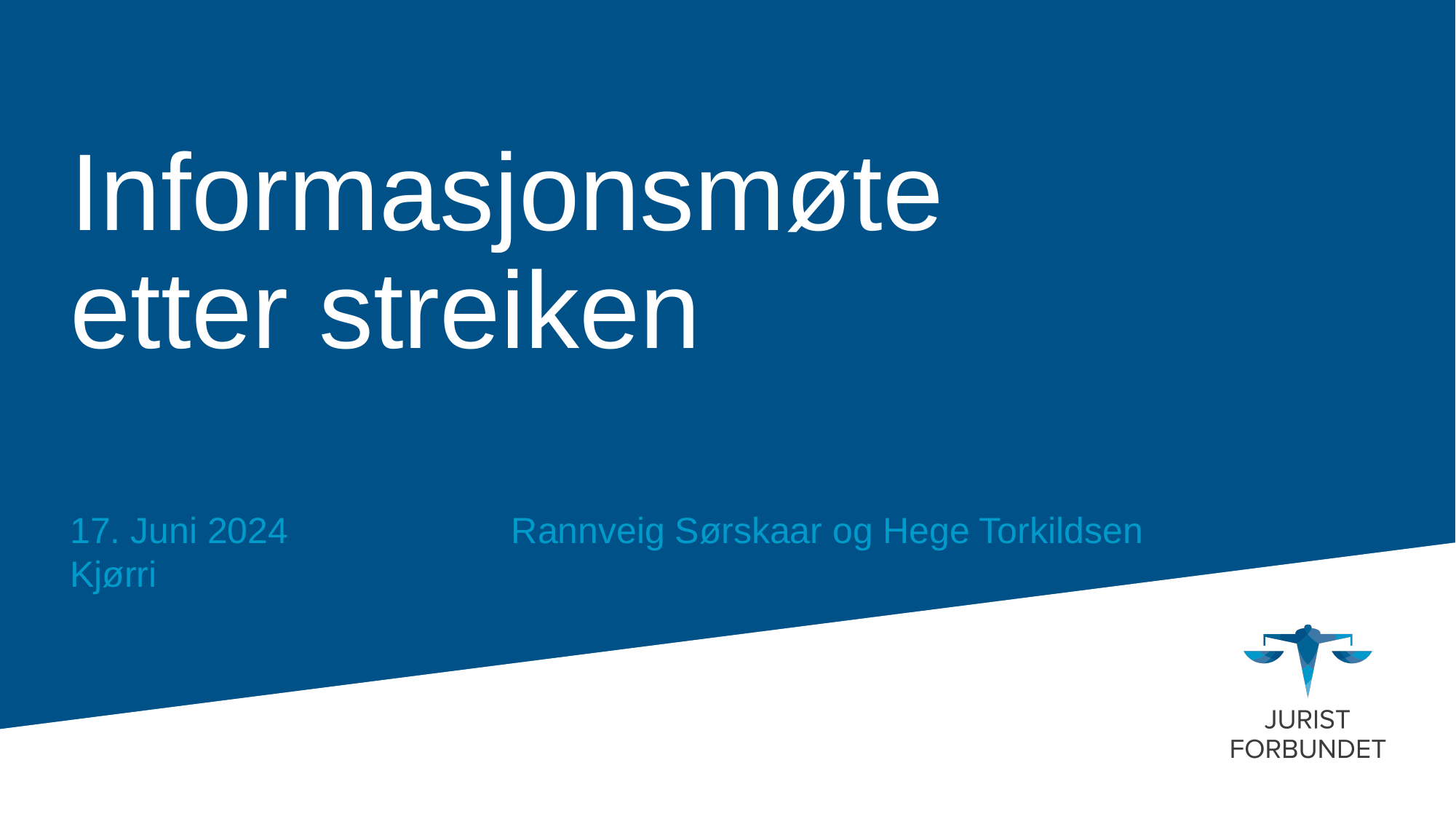

# Informasjonsmøte etter streiken
17. Juni 2024                      Rannveig Sørskaar og Hege Torkildsen Kjørri